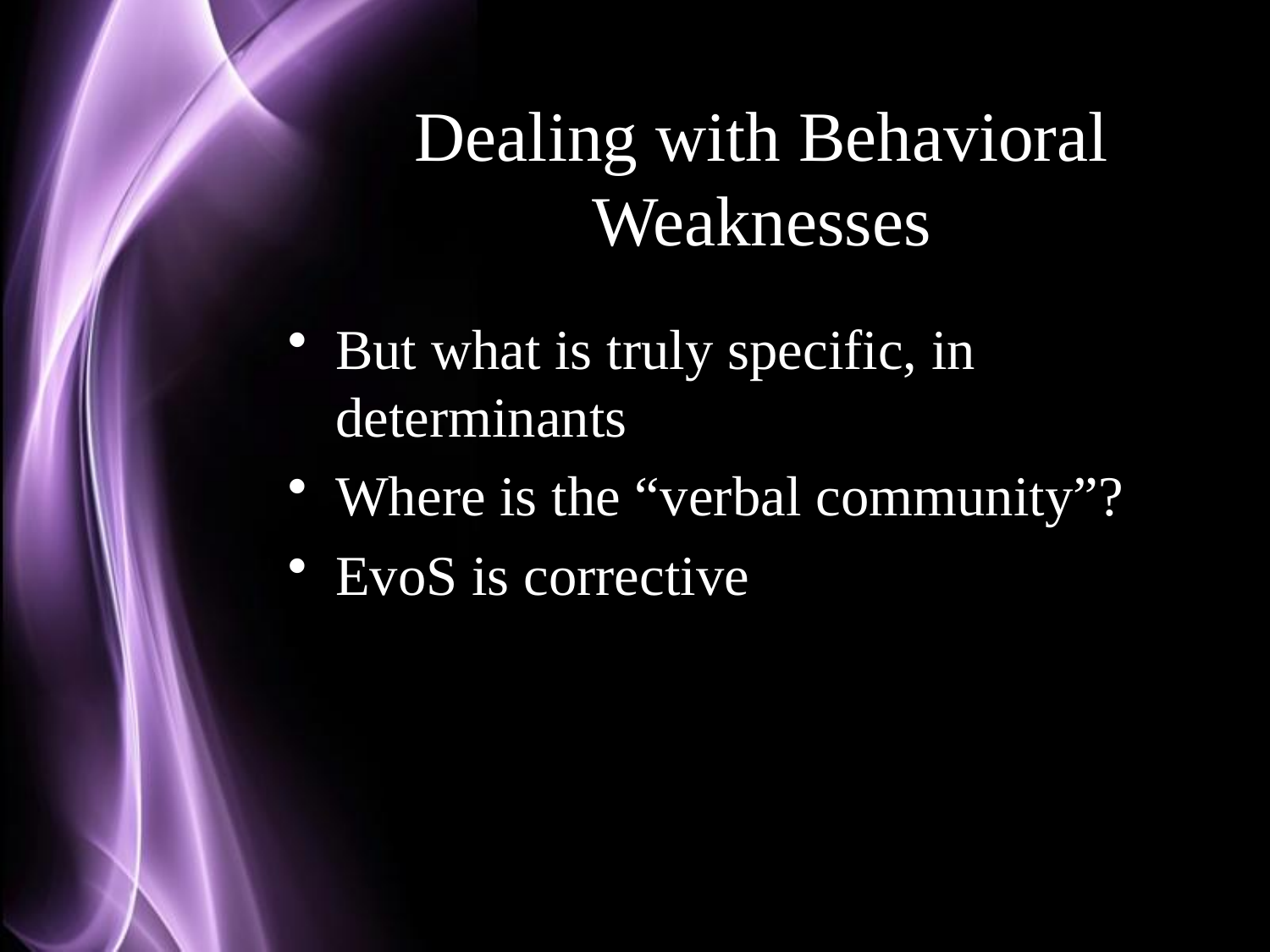

# Dealing with Behavioral Weaknesses
But what is truly specific, in determinants
Where is the “verbal community”?
EvoS is corrective